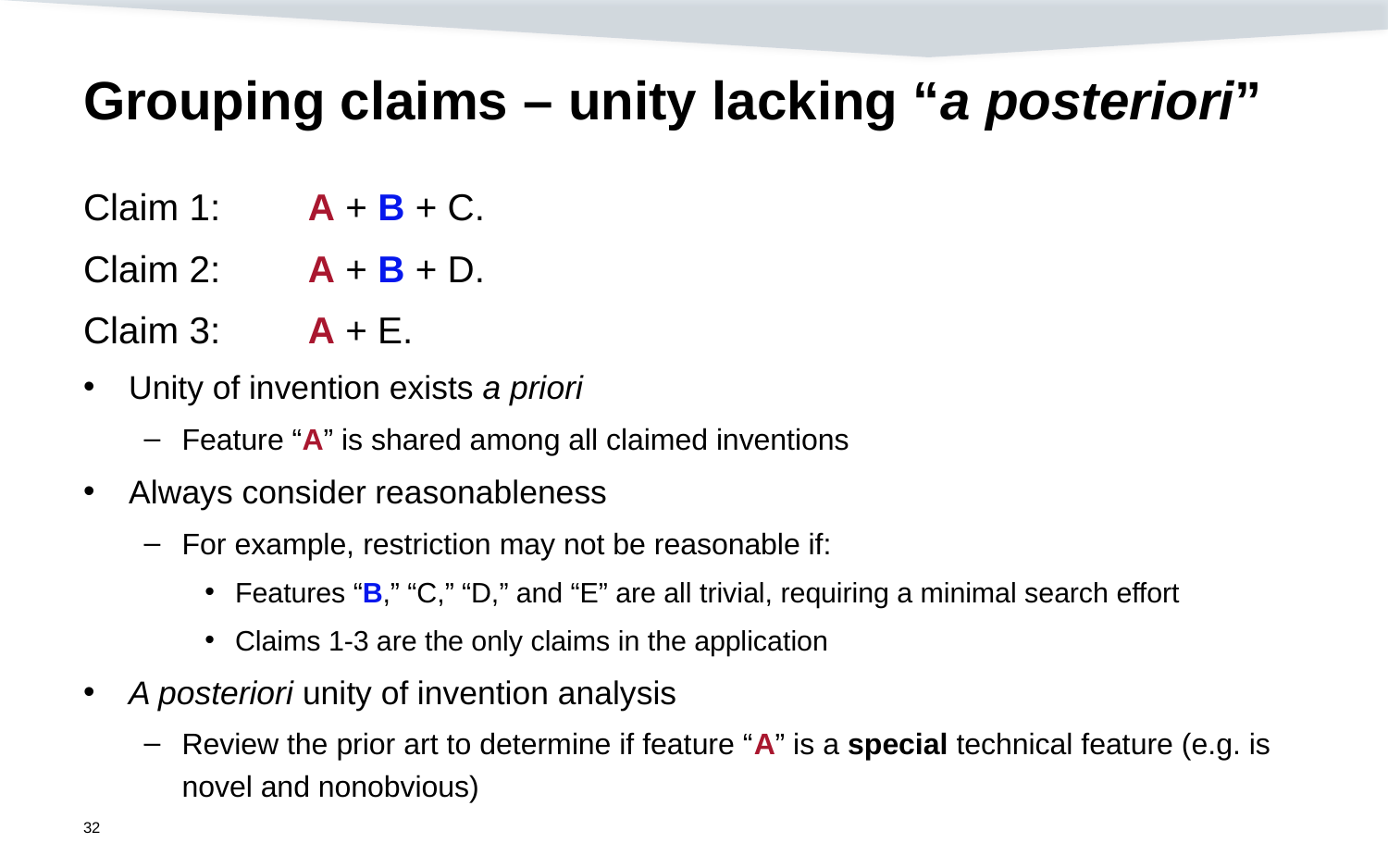

# Grouping claims – unity lacking “a posteriori”
Claim 1:	A + B + C.
Claim 2:	A + B + D.
Claim 3:  	A + E.
Unity of invention exists a priori
Feature “A” is shared among all claimed inventions
Always consider reasonableness
For example, restriction may not be reasonable if:
Features “B,” “C,” “D,” and “E” are all trivial, requiring a minimal search effort
Claims 1-3 are the only claims in the application
A posteriori unity of invention analysis
Review the prior art to determine if feature “A” is a special technical feature (e.g. is novel and nonobvious)
32